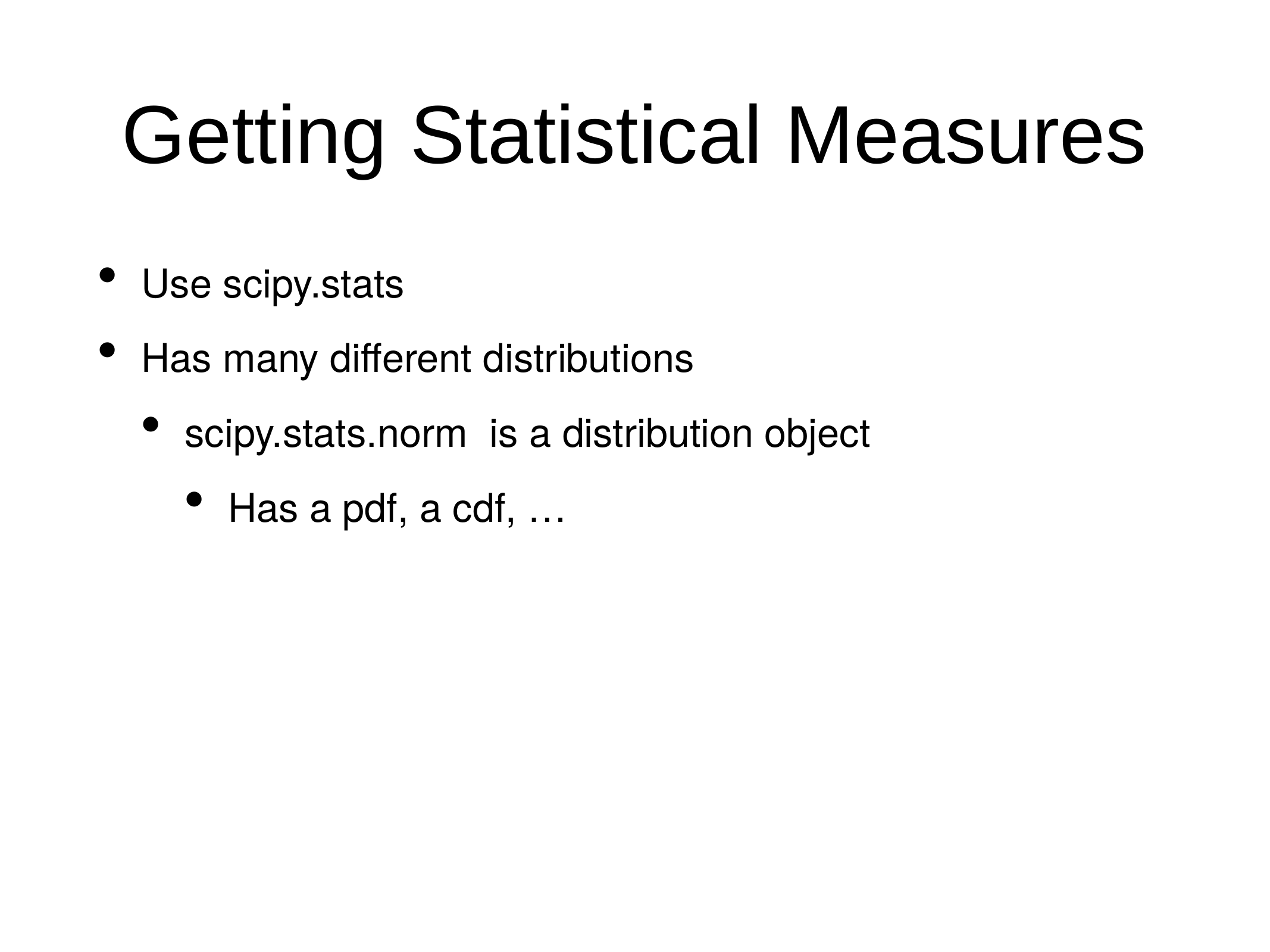

# Getting Statistical Measures
Use scipy.stats
Has many different distributions
scipy.stats.norm  is a distribution object
Has a pdf, a cdf, …